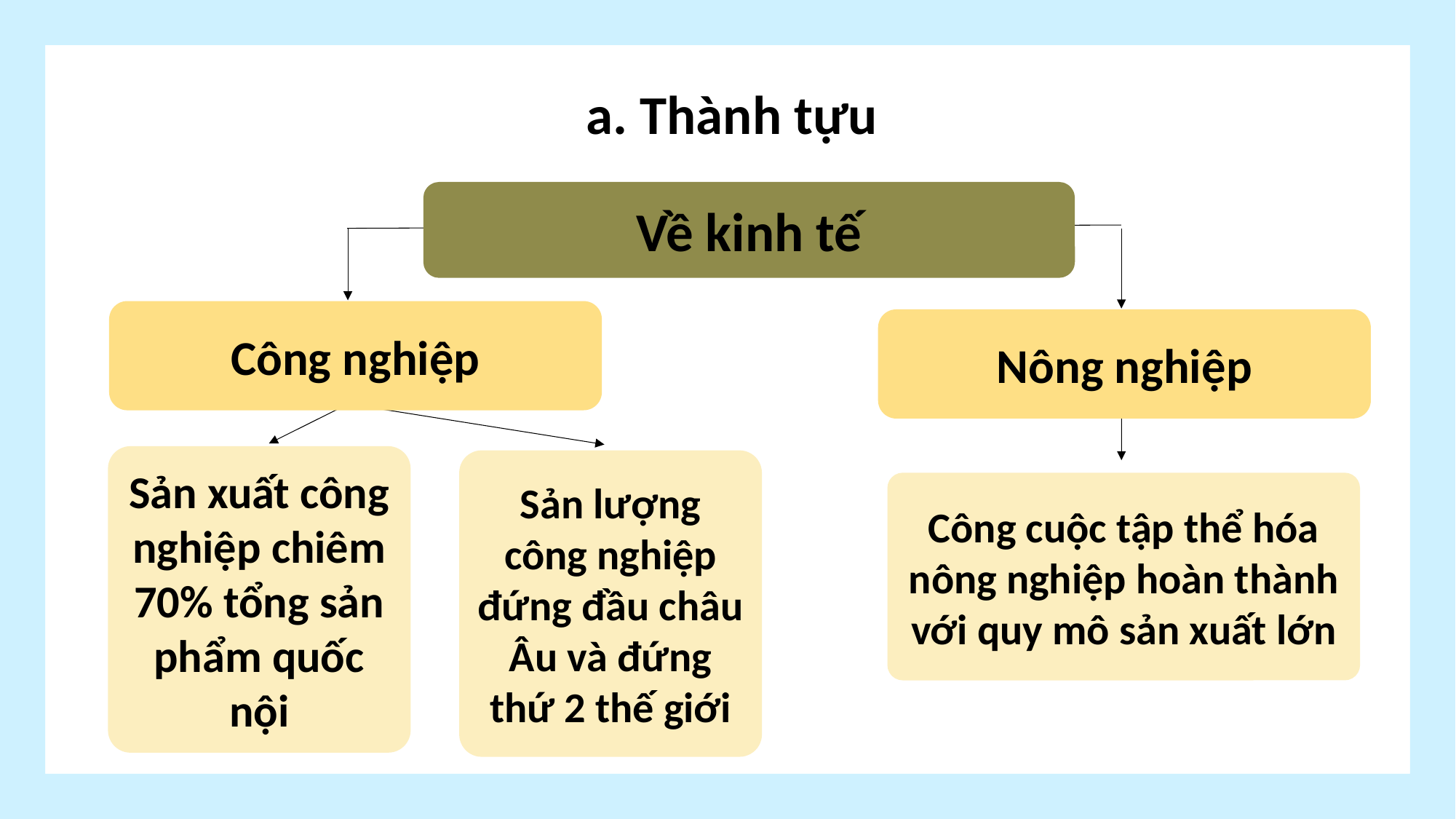

a. Thành tựu
Về kinh tế
Công nghiệp
Nông nghiệp
Sản xuất công nghiệp chiêm 70% tổng sản phẩm quốc nội
Sản lượng công nghiệp đứng đầu châu Âu và đứng thứ 2 thế giới
Công cuộc tập thể hóa nông nghiệp hoàn thành với quy mô sản xuất lớn